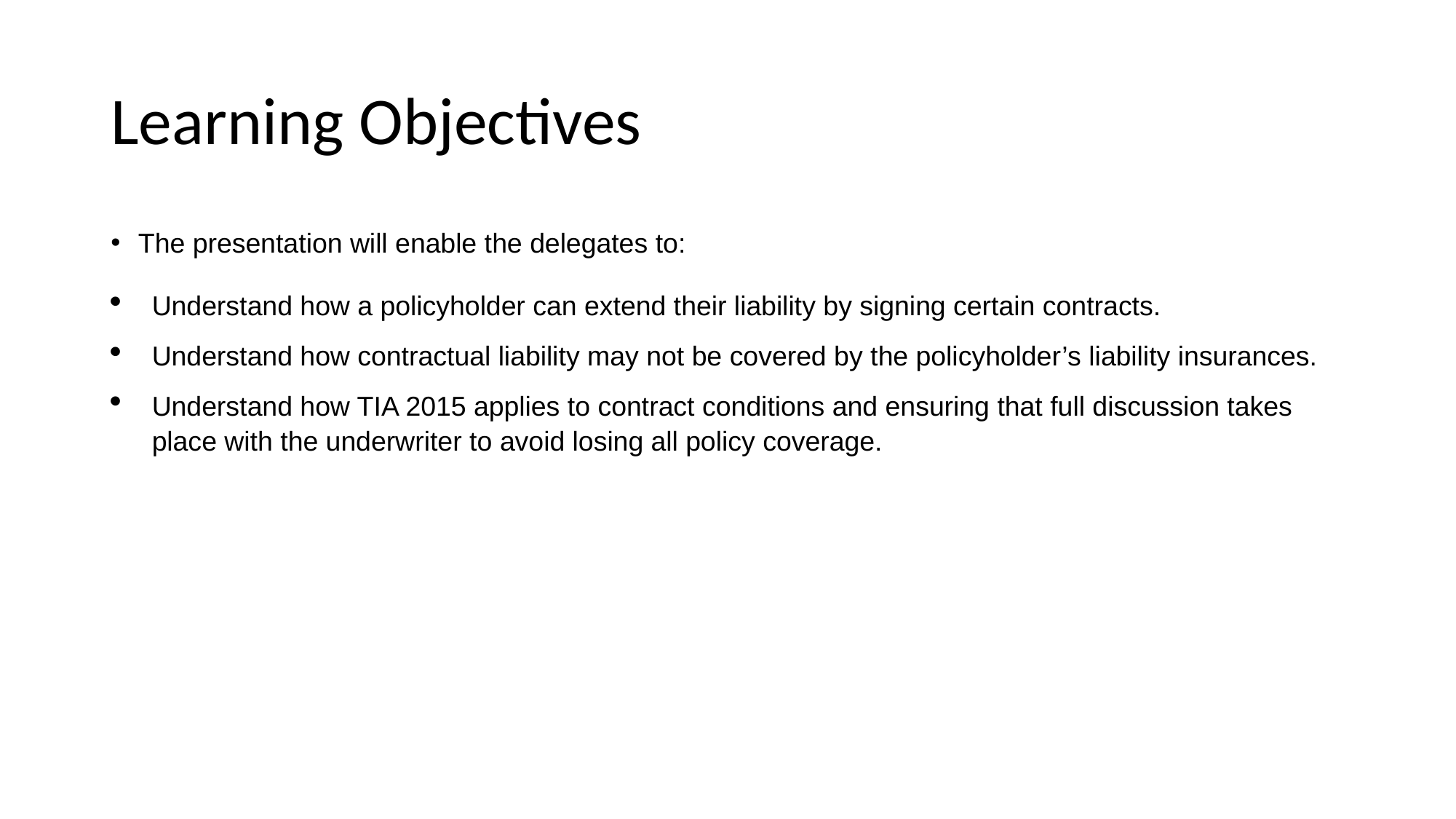

# Learning Objectives
The presentation will enable the delegates to:
Understand how a policyholder can extend their liability by signing certain contracts.
Understand how contractual liability may not be covered by the policyholder’s liability insurances.
Understand how TIA 2015 applies to contract conditions and ensuring that full discussion takes place with the underwriter to avoid losing all policy coverage.